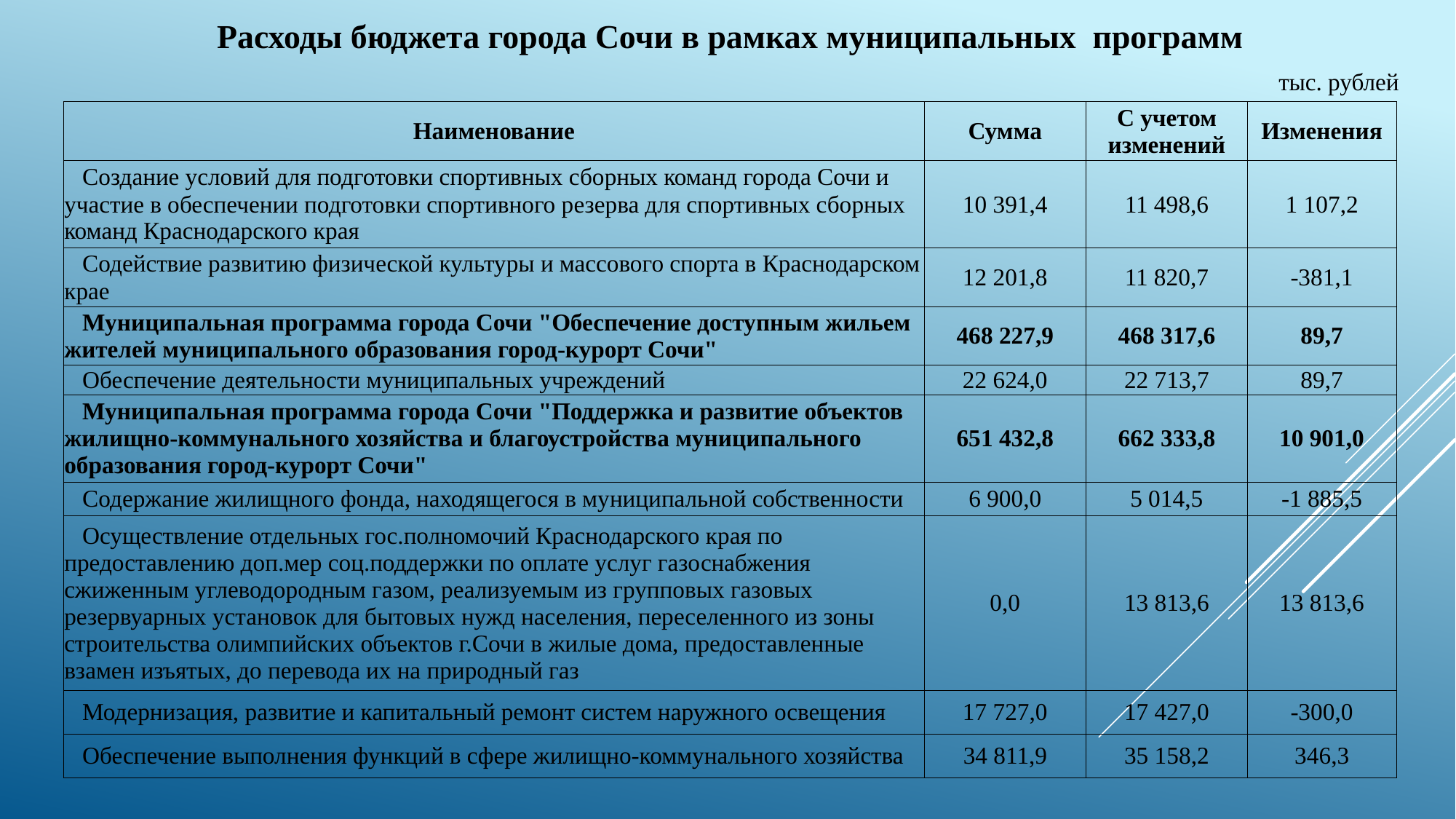

Расходы бюджета города Сочи в рамках муниципальных  программ
тыс. рублей
| Наименование | Сумма | С учетом изменений | Изменения |
| --- | --- | --- | --- |
| Создание условий для подготовки спортивных сборных команд города Сочи и участие в обеспечении подготовки спортивного резерва для спортивных сборных команд Краснодарского края | 10 391,4 | 11 498,6 | 1 107,2 |
| Содействие развитию физической культуры и массового спорта в Краснодарском крае | 12 201,8 | 11 820,7 | -381,1 |
| Муниципальная программа города Сочи "Обеспечение доступным жильем жителей муниципального образования город-курорт Сочи" | 468 227,9 | 468 317,6 | 89,7 |
| Обеспечение деятельности муниципальных учреждений | 22 624,0 | 22 713,7 | 89,7 |
| Муниципальная программа города Сочи "Поддержка и развитие объектов жилищно-коммунального хозяйства и благоустройства муниципального образования город-курорт Сочи" | 651 432,8 | 662 333,8 | 10 901,0 |
| Содержание жилищного фонда, находящегося в муниципальной собственности | 6 900,0 | 5 014,5 | -1 885,5 |
| Осуществление отдельных гос.полномочий Краснодарского края по предоставлению доп.мер соц.поддержки по оплате услуг газоснабжения сжиженным углеводородным газом, реализуемым из групповых газовых резервуарных установок для бытовых нужд населения, переселенного из зоны строительства олимпийских объектов г.Сочи в жилые дома, предоставленные взамен изъятых, до перевода их на природный газ | 0,0 | 13 813,6 | 13 813,6 |
| Модернизация, развитие и капитальный ремонт систем наружного освещения | 17 727,0 | 17 427,0 | -300,0 |
| Обеспечение выполнения функций в сфере жилищно-коммунального хозяйства | 34 811,9 | 35 158,2 | 346,3 |